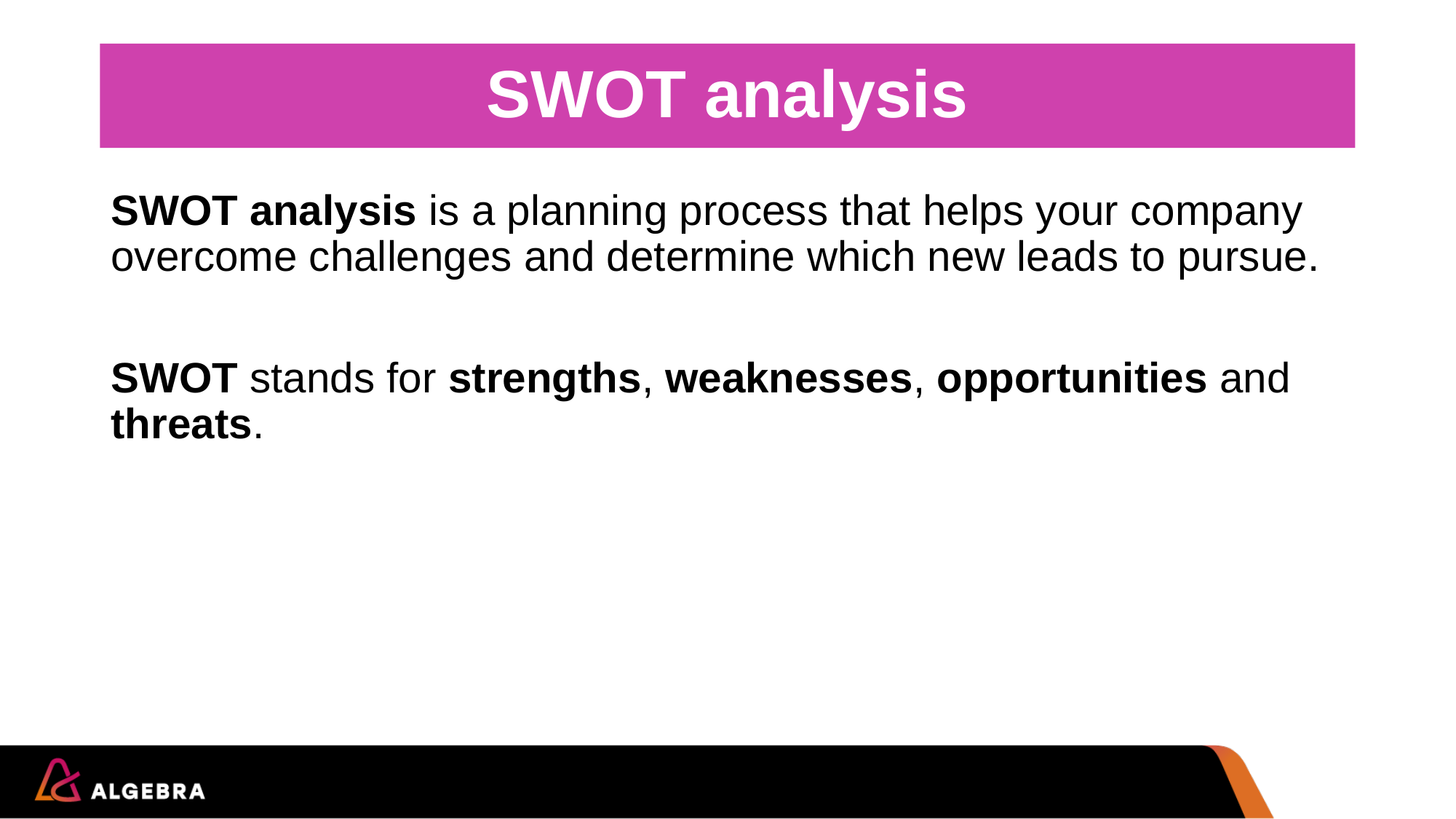

# SWOT analysis
SWOT analysis is a planning process that helps your company overcome challenges and determine which new leads to pursue.

SWOT stands for strengths, weaknesses, opportunities and threats.